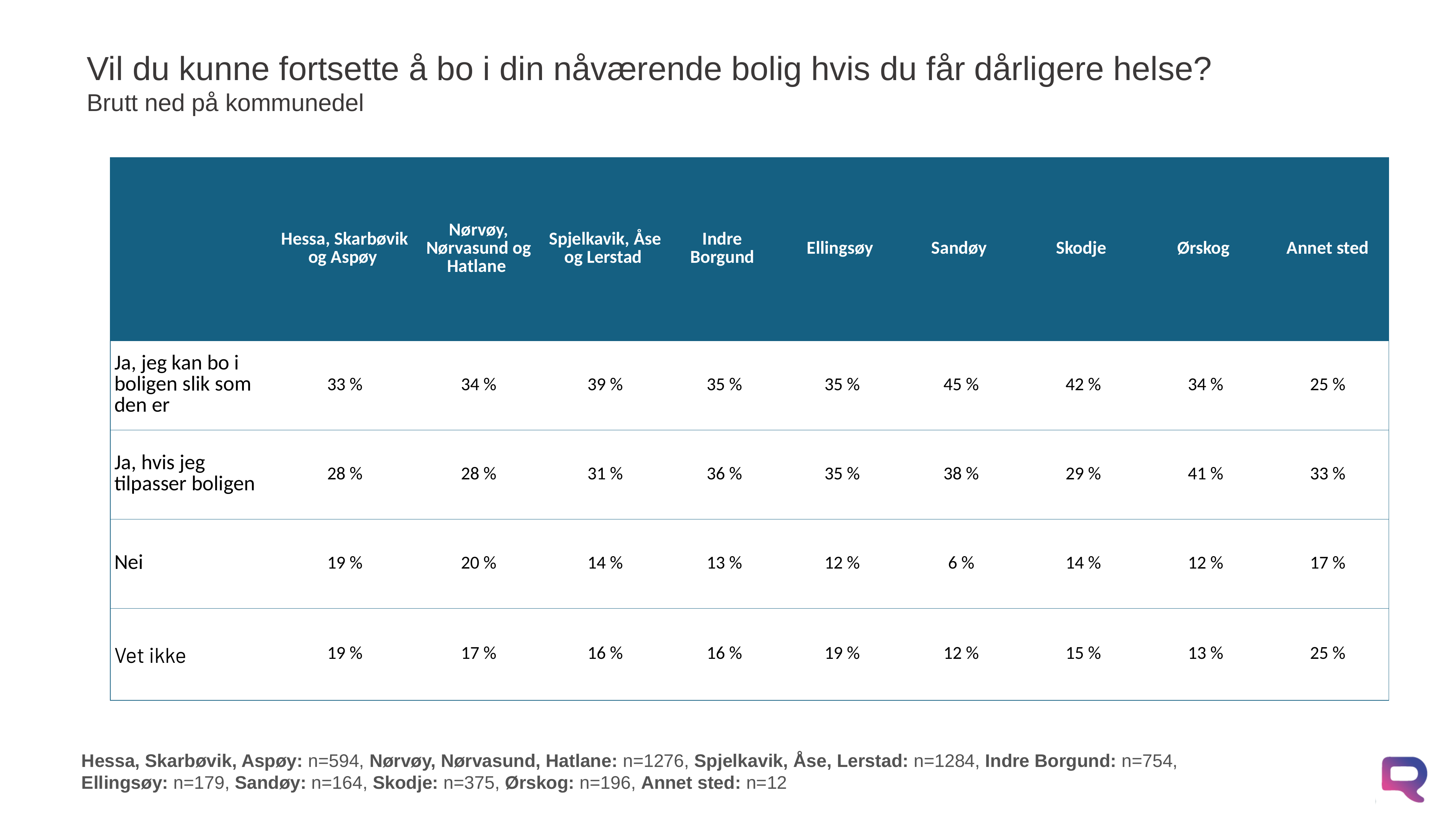

# Vil du kunne fortsette å bo i din nåværende bolig hvis du får dårligere helse? Brutt ned på kommunedel
|  | Hessa, Skarbøvik og Aspøy | Nørvøy, Nørvasund og Hatlane | Spjelkavik, Åse og Lerstad | Indre Borgund | Ellingsøy | Sandøy | Skodje | Ørskog | Annet sted |
| --- | --- | --- | --- | --- | --- | --- | --- | --- | --- |
| Ja, jeg kan bo i boligen slik som den er | 33 % | 34 % | 39 % | 35 % | 35 % | 45 % | 42 % | 34 % | 25 % |
| Ja, hvis jeg tilpasser boligen | 28 % | 28 % | 31 % | 36 % | 35 % | 38 % | 29 % | 41 % | 33 % |
| Nei | 19 % | 20 % | 14 % | 13 % | 12 % | 6 % | 14 % | 12 % | 17 % |
| Vet ikke | 19 % | 17 % | 16 % | 16 % | 19 % | 12 % | 15 % | 13 % | 25 % |
Hessa, Skarbøvik, Aspøy: n=594, Nørvøy, Nørvasund, Hatlane: n=1276, Spjelkavik, Åse, Lerstad: n=1284, Indre Borgund: n=754,
Ellingsøy: n=179, Sandøy: n=164, Skodje: n=375, Ørskog: n=196, Annet sted: n=12